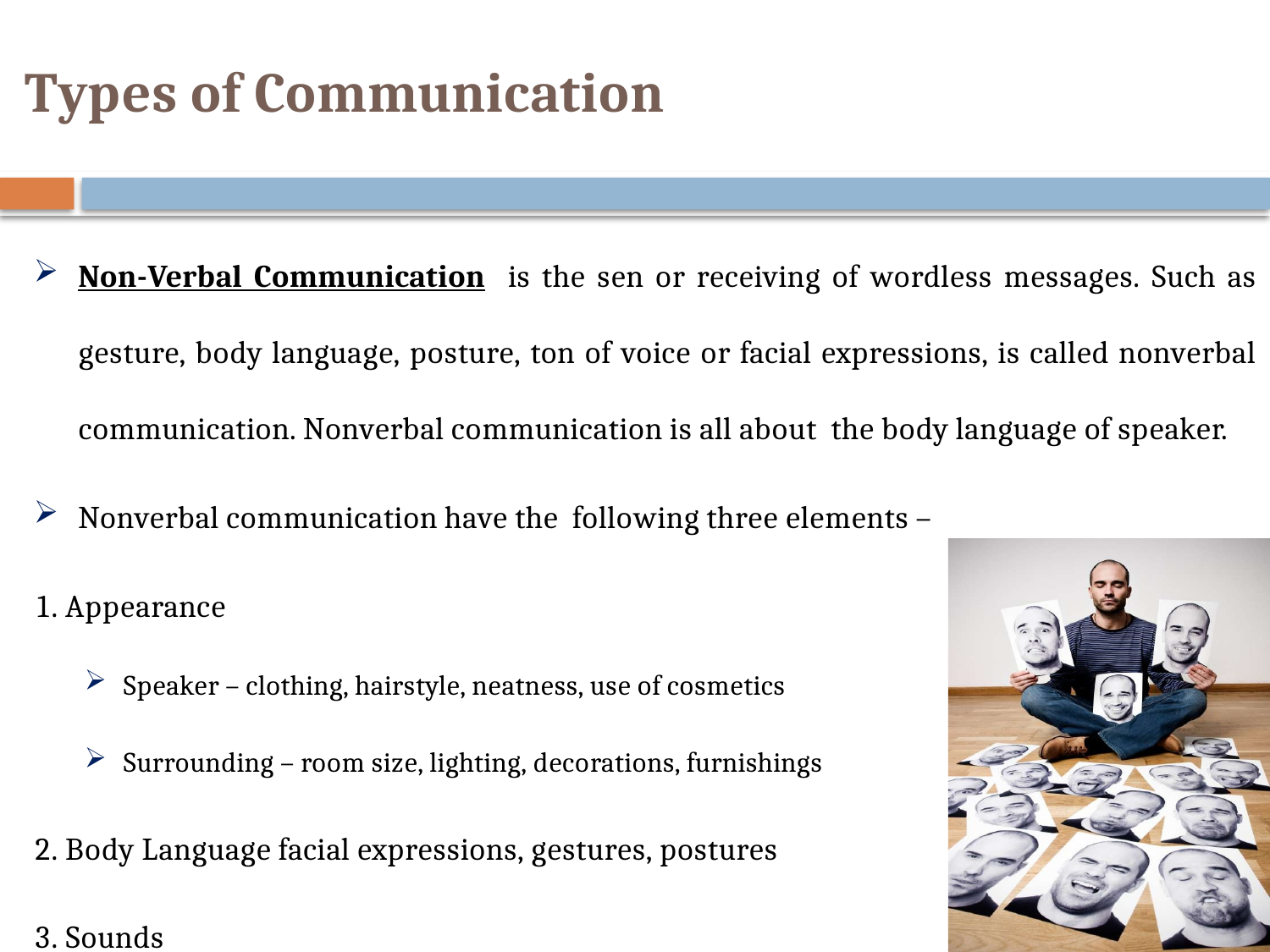

# Types of Communication
Non-Verbal Communication  is the sen or receiving of wordless messages. Such as gesture, body language, posture, ton of voice or facial expressions, is called nonverbal communication. Nonverbal communication is all about  the body language of speaker.
Nonverbal communication have the  following three elements –
1. Appearance
Speaker – clothing, hairstyle, neatness, use of cosmetics
Surrounding – room size, lighting, decorations, furnishings
2. Body Language facial expressions, gestures, postures
3. Sounds